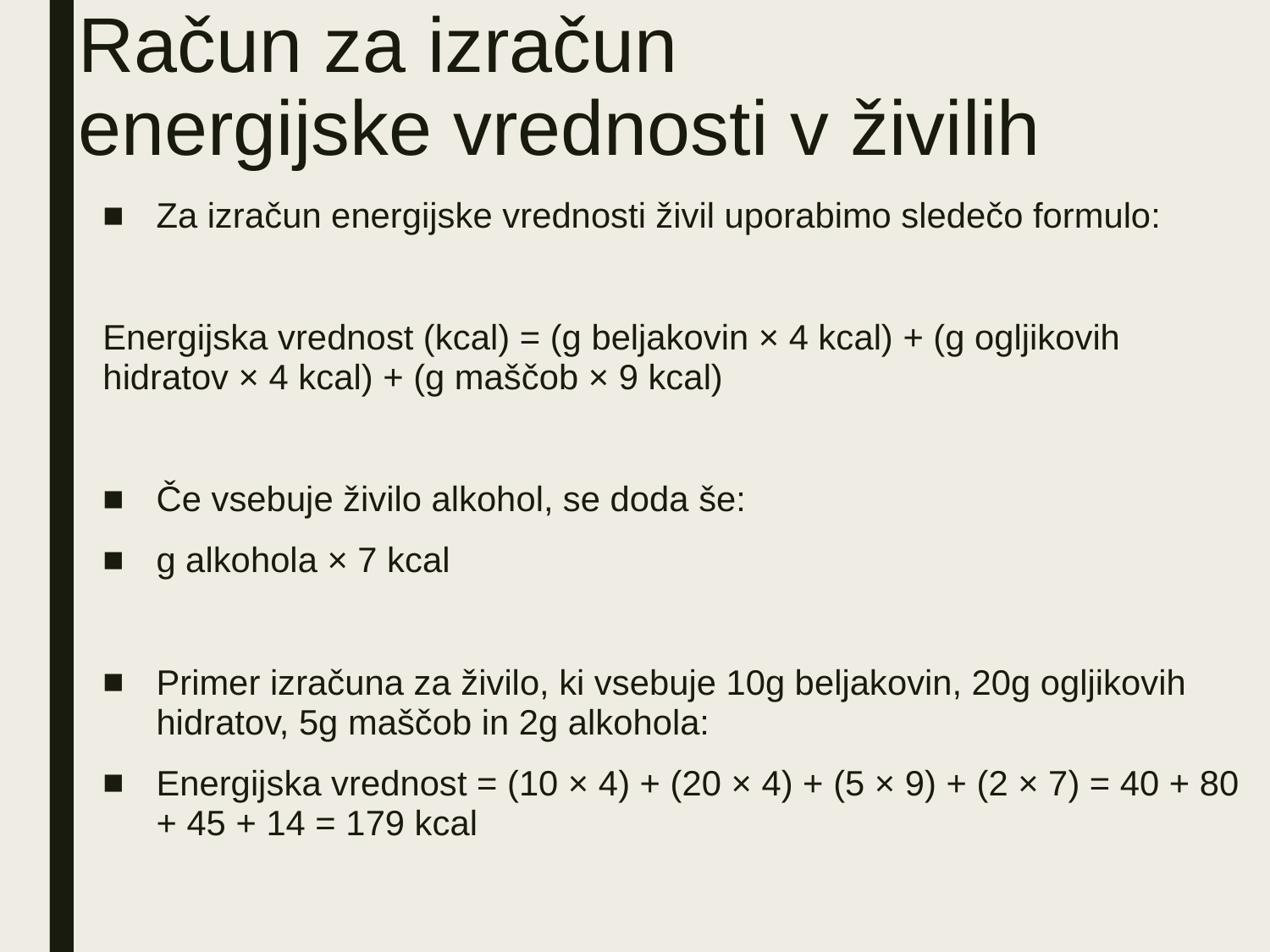

# Račun za izračun energijske vrednosti v živilih
Za izračun energijske vrednosti živil uporabimo sledečo formulo:

Energijska vrednost (kcal) = (g beljakovin × 4 kcal) + (g ogljikovih hidratov × 4 kcal) + (g maščob × 9 kcal)

Če vsebuje živilo alkohol, se doda še:
g alkohola × 7 kcal

Primer izračuna za živilo, ki vsebuje 10g beljakovin, 20g ogljikovih hidratov, 5g maščob in 2g alkohola:
Energijska vrednost = (10 × 4) + (20 × 4) + (5 × 9) + (2 × 7) = 40 + 80 + 45 + 14 = 179 kcal